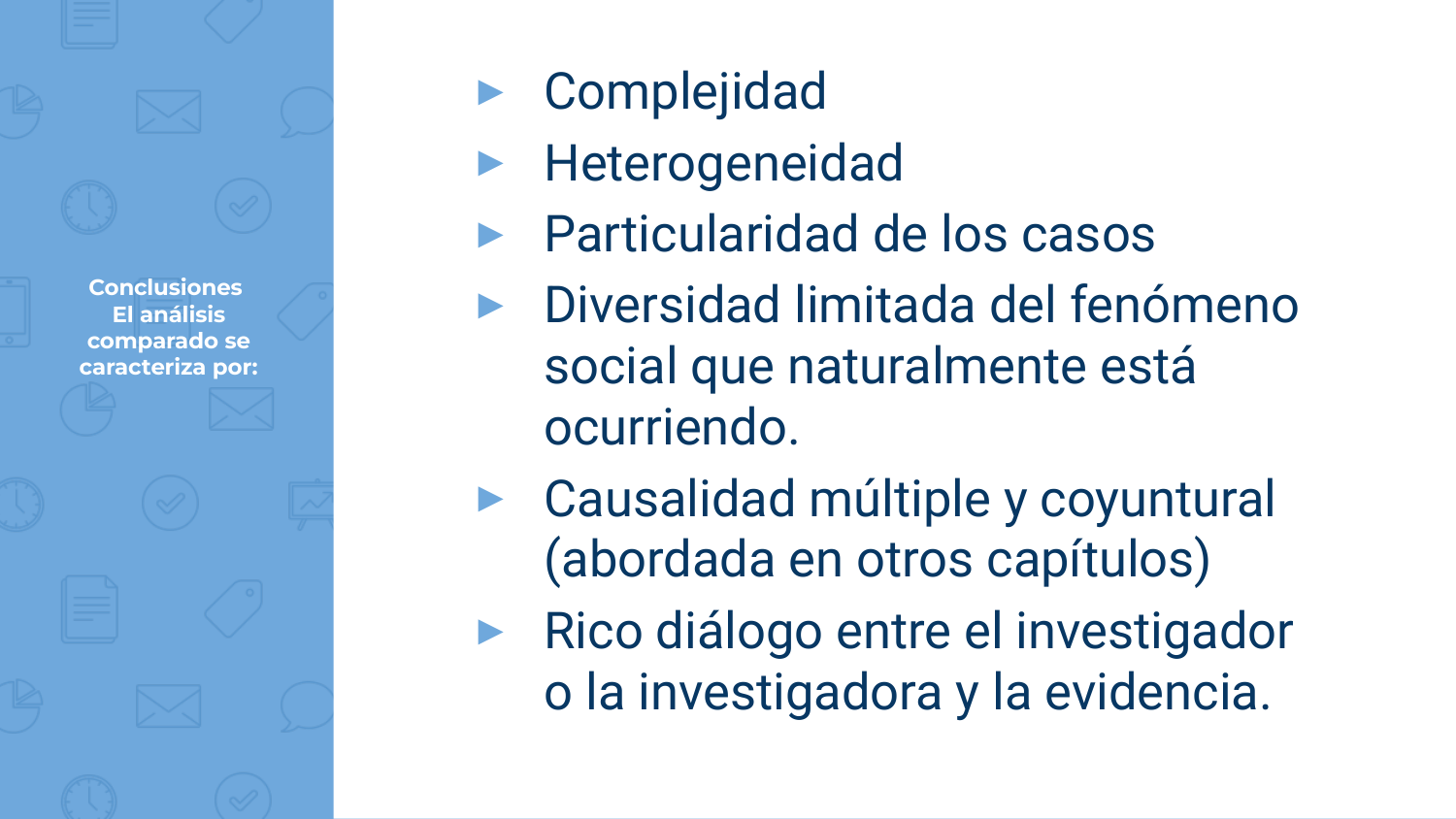

Complejidad
Heterogeneidad
Particularidad de los casos
Diversidad limitada del fenómeno social que naturalmente está ocurriendo.
Causalidad múltiple y coyuntural (abordada en otros capítulos)
Rico diálogo entre el investigador o la investigadora y la evidencia.

# Conclusiones El análisis comparado se caracteriza por: